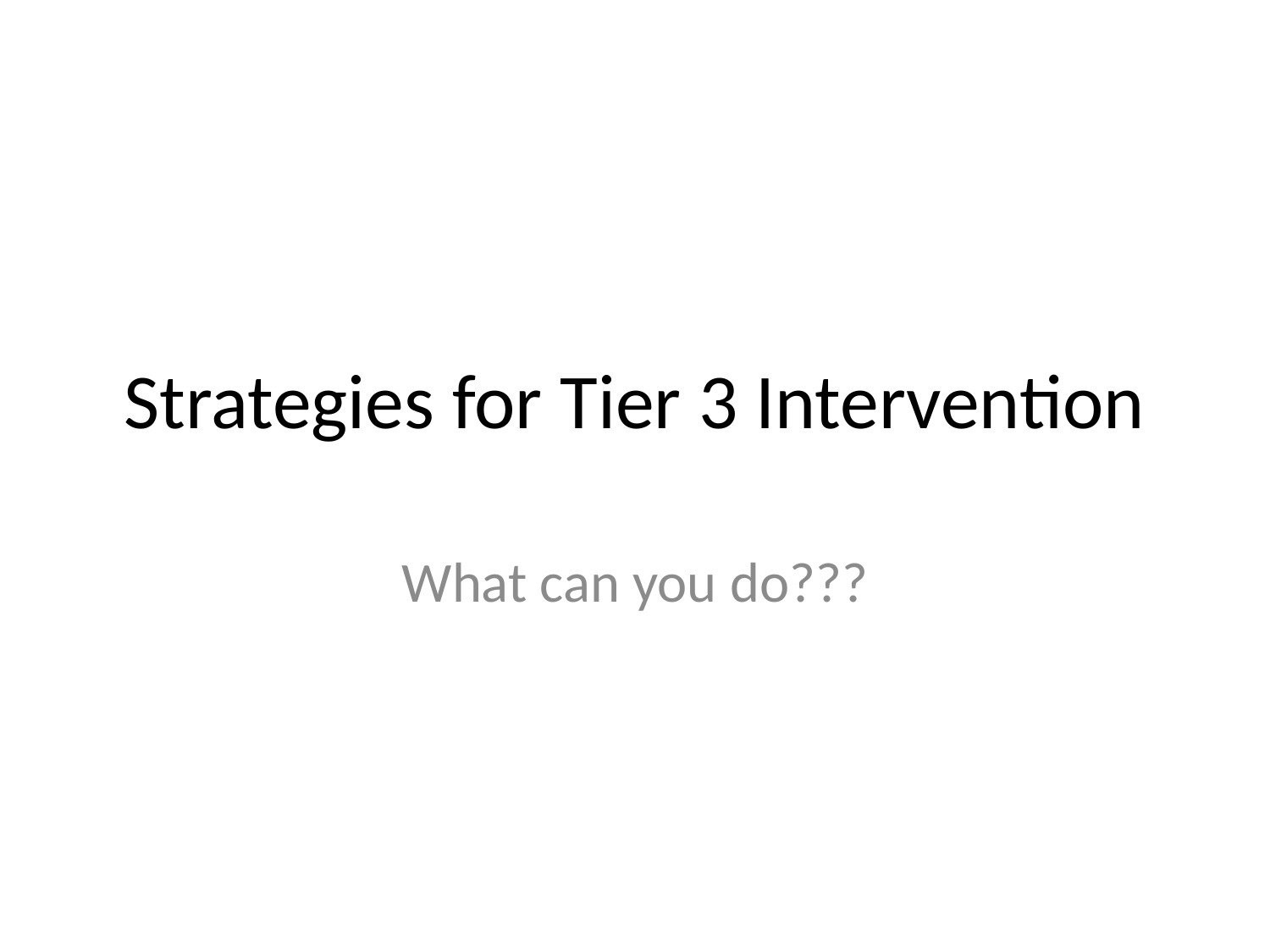

# Strategies for Tier 3 Intervention
What can you do???